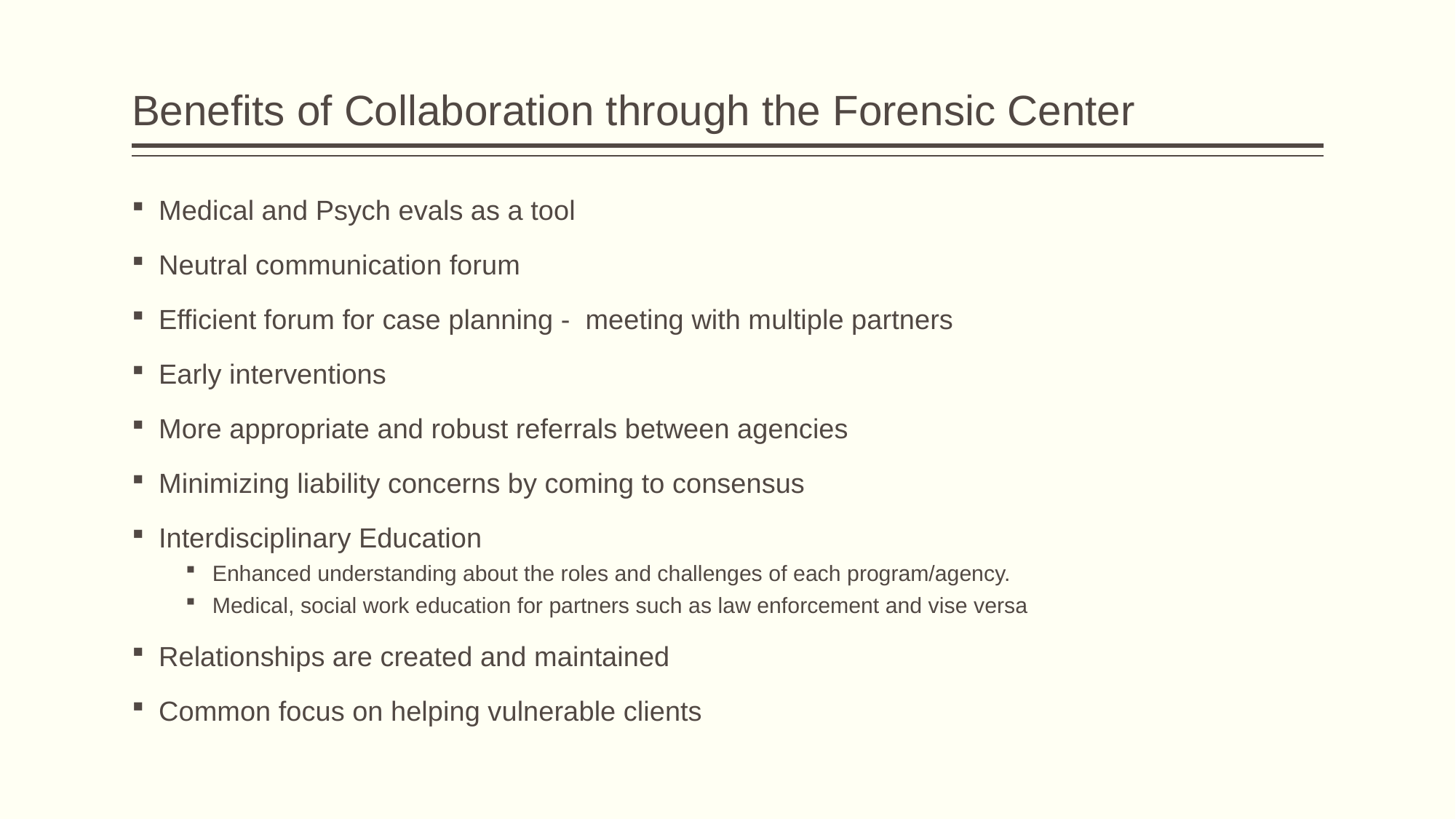

# Benefits of Collaboration through the Forensic Center
Medical and Psych evals as a tool
Neutral communication forum
Efficient forum for case planning -  meeting with multiple partners
Early interventions
More appropriate and robust referrals between agencies
Minimizing liability concerns by coming to consensus
Interdisciplinary Education
Enhanced understanding about the roles and challenges of each program/agency.
Medical, social work education for partners such as law enforcement and vise versa
Relationships are created and maintained
Common focus on helping vulnerable clients